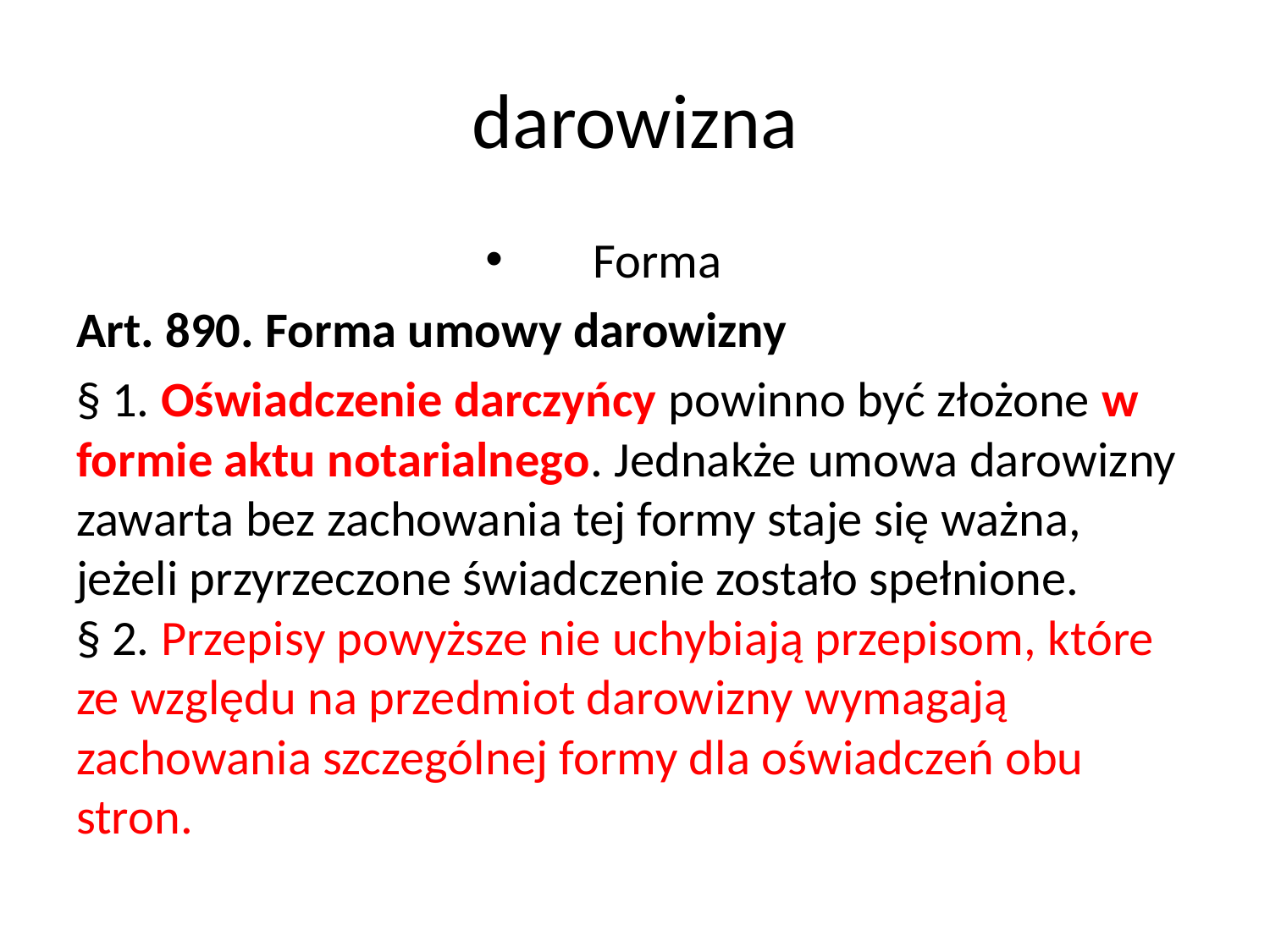

# darowizna
Forma
Art. 890. Forma umowy darowizny
§ 1. Oświadczenie darczyńcy powinno być złożone w formie aktu notarialnego. Jednakże umowa darowizny zawarta bez zachowania tej formy staje się ważna, jeżeli przyrzeczone świadczenie zostało spełnione.
§ 2. Przepisy powyższe nie uchybiają przepisom, które ze względu na przedmiot darowizny wymagają zachowania szczególnej formy dla oświadczeń obu stron.